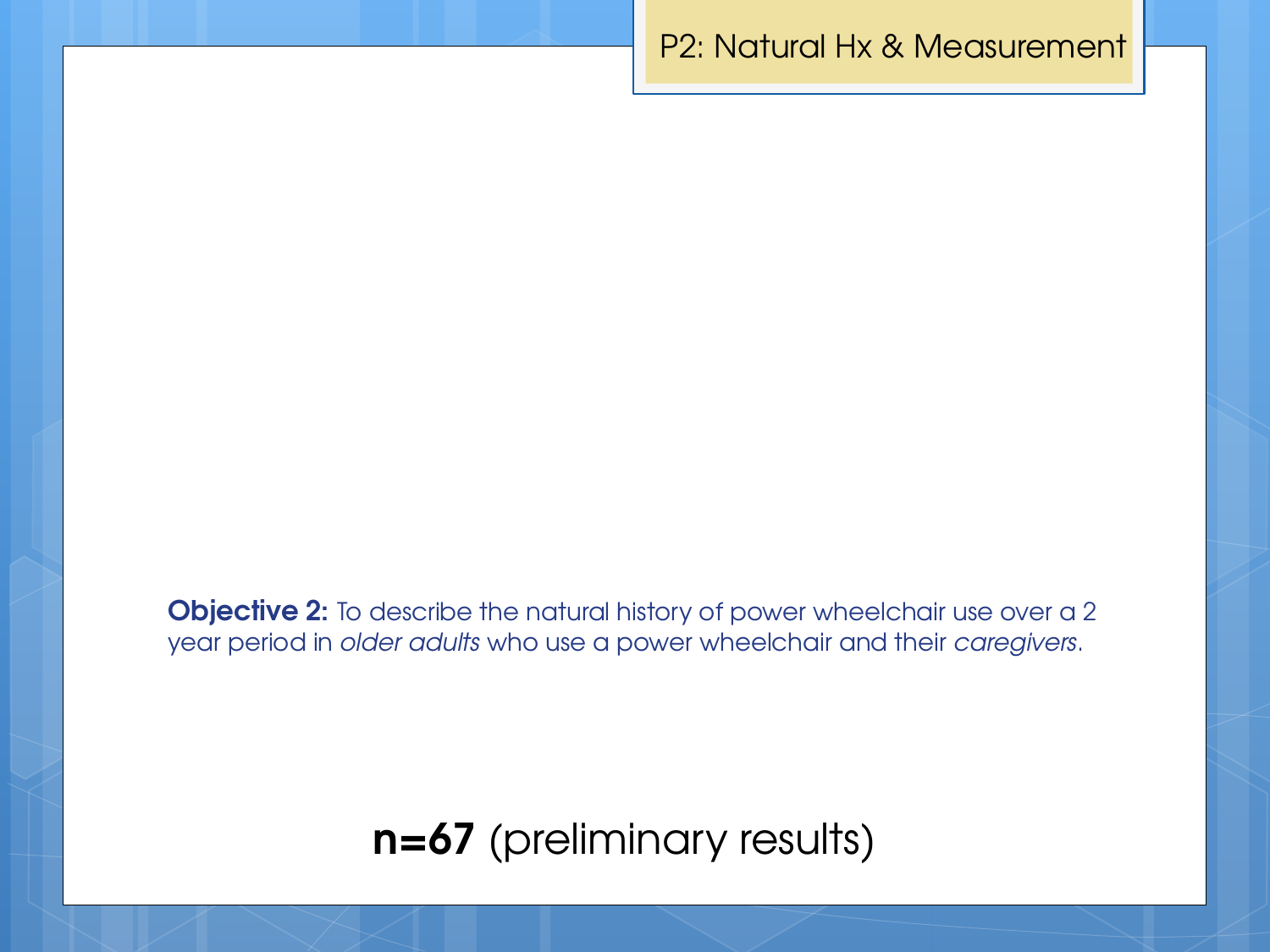

P2: Natural Hx & Measurement
# Objective 2: To describe the natural history of power wheelchair use over a 2 year period in older adults who use a power wheelchair and their caregivers.

n=67 (preliminary results)